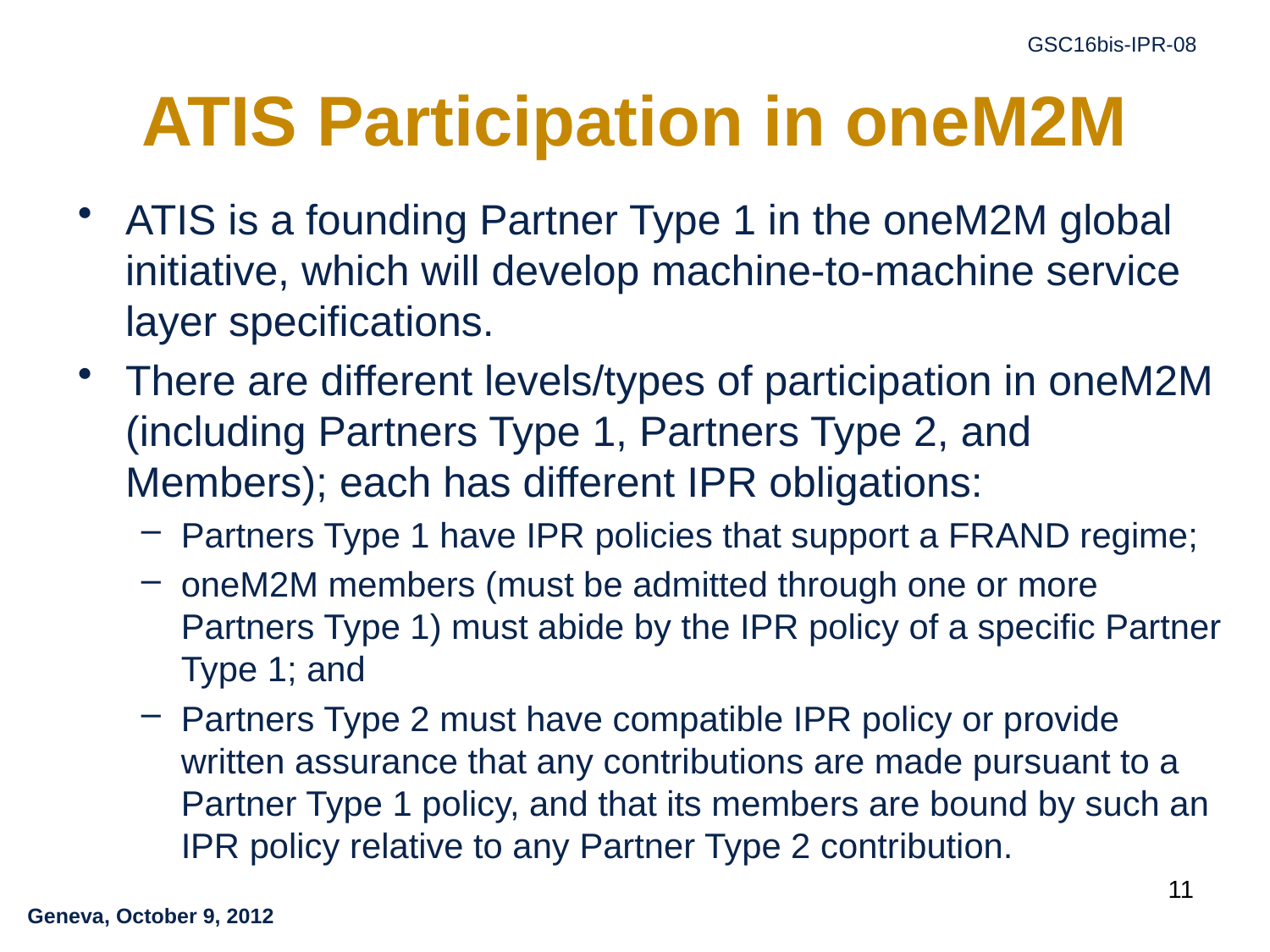

# ATIS Participation in oneM2M
ATIS is a founding Partner Type 1 in the oneM2M global initiative, which will develop machine-to-machine service layer specifications.
There are different levels/types of participation in oneM2M (including Partners Type 1, Partners Type 2, and Members); each has different IPR obligations:
Partners Type 1 have IPR policies that support a FRAND regime;
oneM2M members (must be admitted through one or more Partners Type 1) must abide by the IPR policy of a specific Partner Type 1; and
Partners Type 2 must have compatible IPR policy or provide written assurance that any contributions are made pursuant to a Partner Type 1 policy, and that its members are bound by such an IPR policy relative to any Partner Type 2 contribution.
11